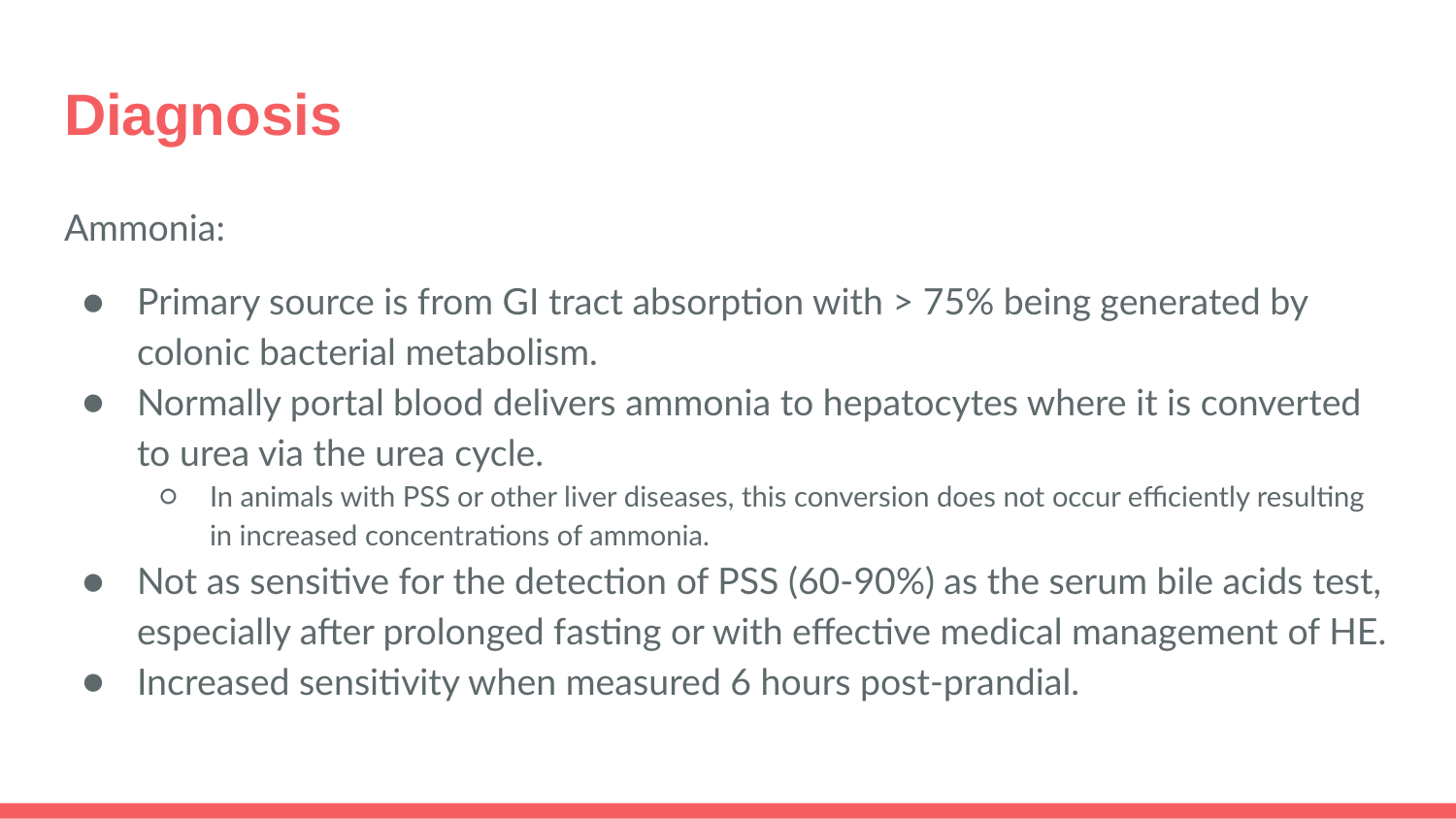

# Diagnosis
Ammonia:
Primary source is from GI tract absorption with > 75% being generated by colonic bacterial metabolism.
Normally portal blood delivers ammonia to hepatocytes where it is converted to urea via the urea cycle.
In animals with PSS or other liver diseases, this conversion does not occur efficiently resulting in increased concentrations of ammonia.
Not as sensitive for the detection of PSS (60-90%) as the serum bile acids test, especially after prolonged fasting or with effective medical management of HE.
Increased sensitivity when measured 6 hours post-prandial.